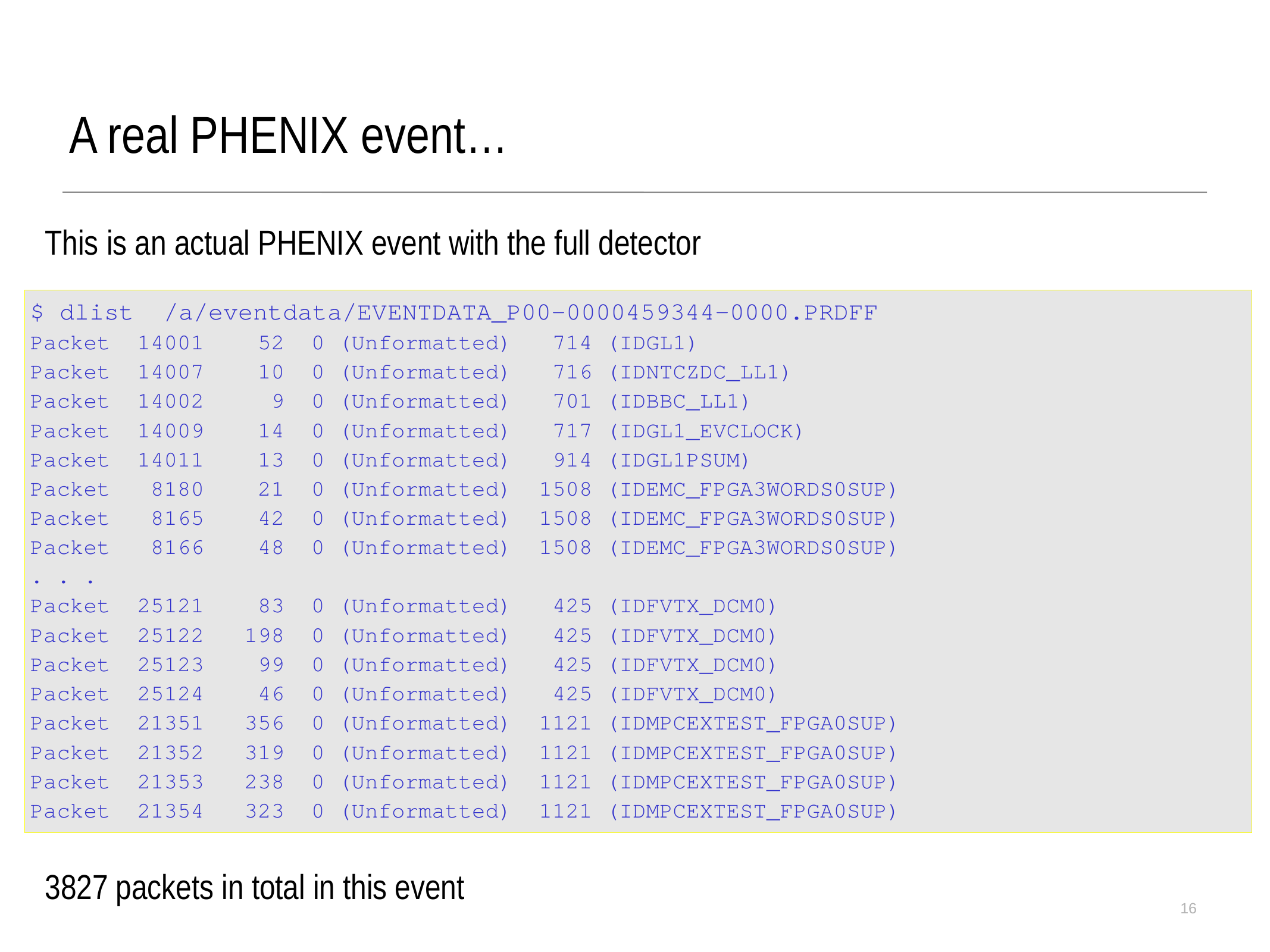

A real PHENIX event…
This is an actual PHENIX event with the full detector

3827 packets in total in this event

$ dlist  /a/eventdata/EVENTDATA_P00-0000459344-0000.PRDFF
Packet  14001    52  0 (Unformatted)   714 (IDGL1)
Packet  14007    10  0 (Unformatted)   716 (IDNTCZDC_LL1)
Packet  14002     9  0 (Unformatted)   701 (IDBBC_LL1)
Packet  14009    14  0 (Unformatted)   717 (IDGL1_EVCLOCK)
Packet  14011    13  0 (Unformatted)   914 (IDGL1PSUM)
Packet   8180    21  0 (Unformatted)  1508 (IDEMC_FPGA3WORDS0SUP)
Packet   8165    42  0 (Unformatted)  1508 (IDEMC_FPGA3WORDS0SUP)
Packet   8166    48  0 (Unformatted)  1508 (IDEMC_FPGA3WORDS0SUP)
. . .
Packet  25121    83  0 (Unformatted)   425 (IDFVTX_DCM0)
Packet  25122   198  0 (Unformatted)   425 (IDFVTX_DCM0)
Packet  25123    99  0 (Unformatted)   425 (IDFVTX_DCM0)
Packet  25124    46  0 (Unformatted)   425 (IDFVTX_DCM0)
Packet  21351   356  0 (Unformatted)  1121 (IDMPCEXTEST_FPGA0SUP)
Packet  21352   319  0 (Unformatted)  1121 (IDMPCEXTEST_FPGA0SUP)
Packet  21353   238  0 (Unformatted)  1121 (IDMPCEXTEST_FPGA0SUP)
Packet  21354   323  0 (Unformatted)  1121 (IDMPCEXTEST_FPGA0SUP)
16